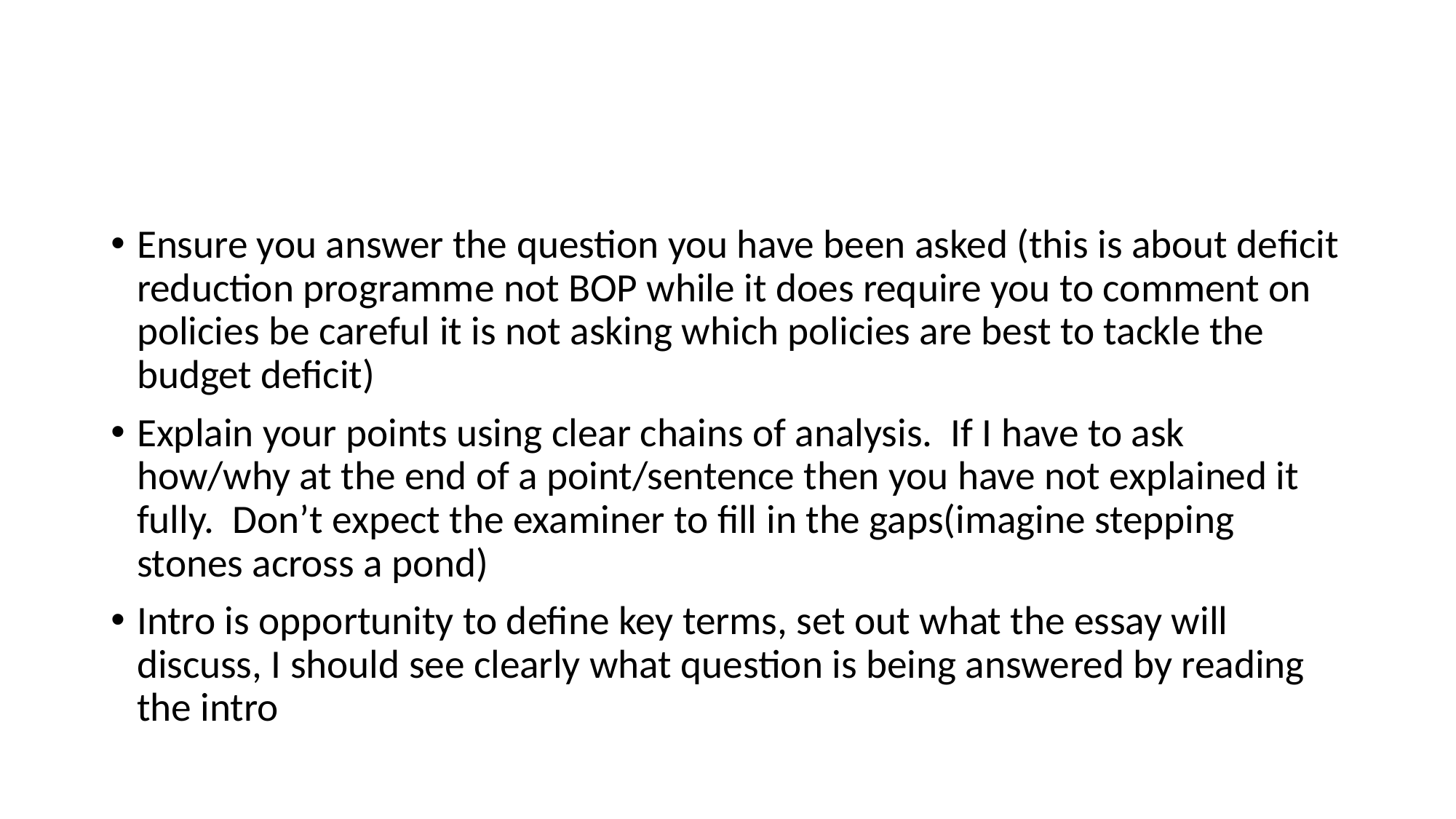

#
Ensure you answer the question you have been asked (this is about deficit reduction programme not BOP while it does require you to comment on policies be careful it is not asking which policies are best to tackle the budget deficit)
Explain your points using clear chains of analysis.  If I have to ask how/why at the end of a point/sentence then you have not explained it fully.  Don’t expect the examiner to fill in the gaps(imagine stepping stones across a pond)
Intro is opportunity to define key terms, set out what the essay will discuss, I should see clearly what question is being answered by reading the intro